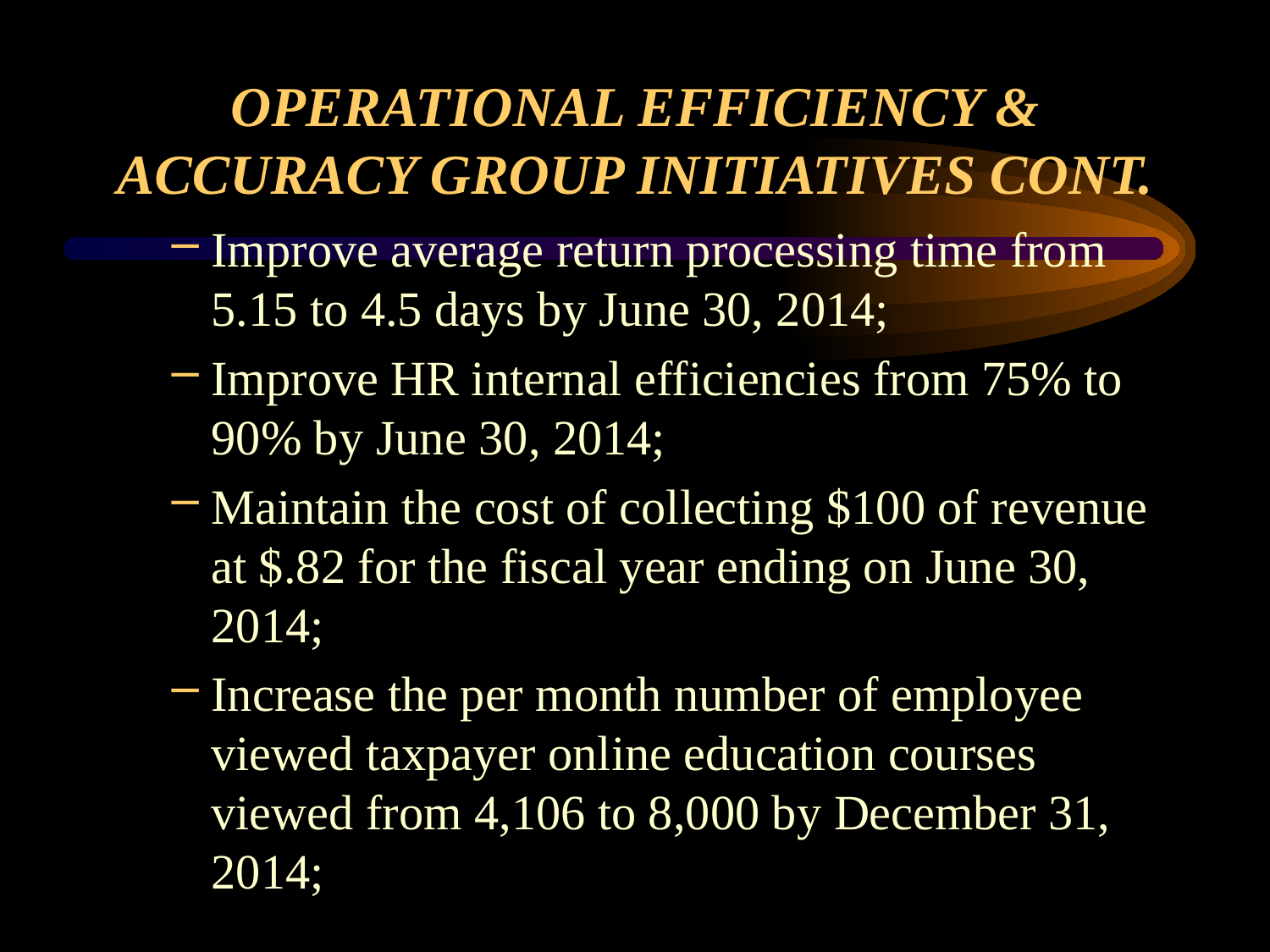

# OPERATIONAL EFFICIENCY & ACCURACY GROUP INITIATIVES CONT.
Improve average return processing time from 5.15 to 4.5 days by June 30, 2014;
Improve HR internal efficiencies from 75% to 90% by June 30, 2014;
Maintain the cost of collecting $100 of revenue at $.82 for the fiscal year ending on June 30, 2014;
Increase the per month number of employee viewed taxpayer online education courses viewed from 4,106 to 8,000 by December 31, 2014;